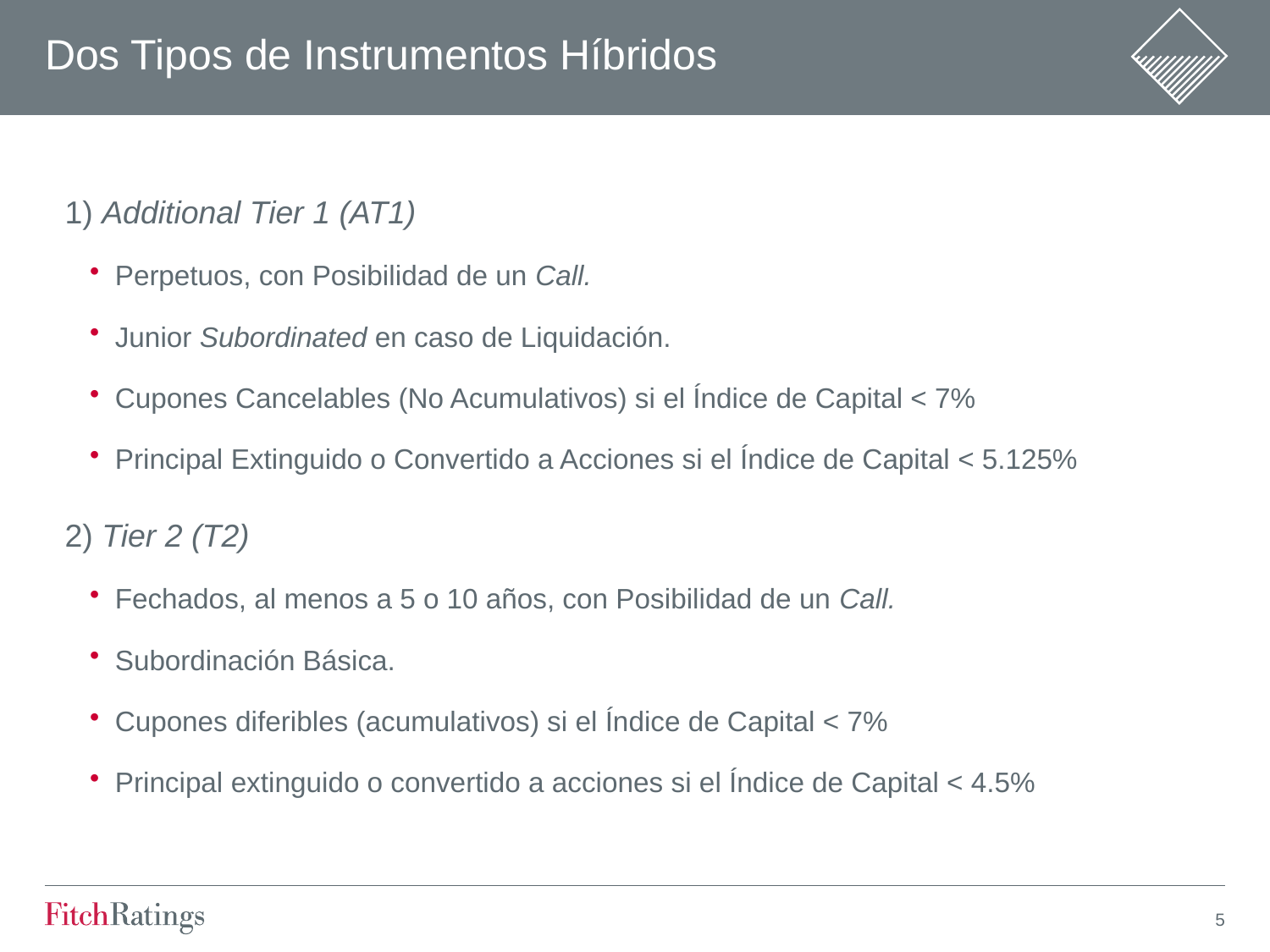

# Dos Tipos de Instrumentos Híbridos
1) Additional Tier 1 (AT1)
Perpetuos, con Posibilidad de un Call.
Junior Subordinated en caso de Liquidación.
Cupones Cancelables (No Acumulativos) si el Índice de Capital < 7%
Principal Extinguido o Convertido a Acciones si el Índice de Capital < 5.125%
2) Tier 2 (T2)
Fechados, al menos a 5 o 10 años, con Posibilidad de un Call.
Subordinación Básica.
Cupones diferibles (acumulativos) si el Índice de Capital < 7%
Principal extinguido o convertido a acciones si el Índice de Capital < 4.5%